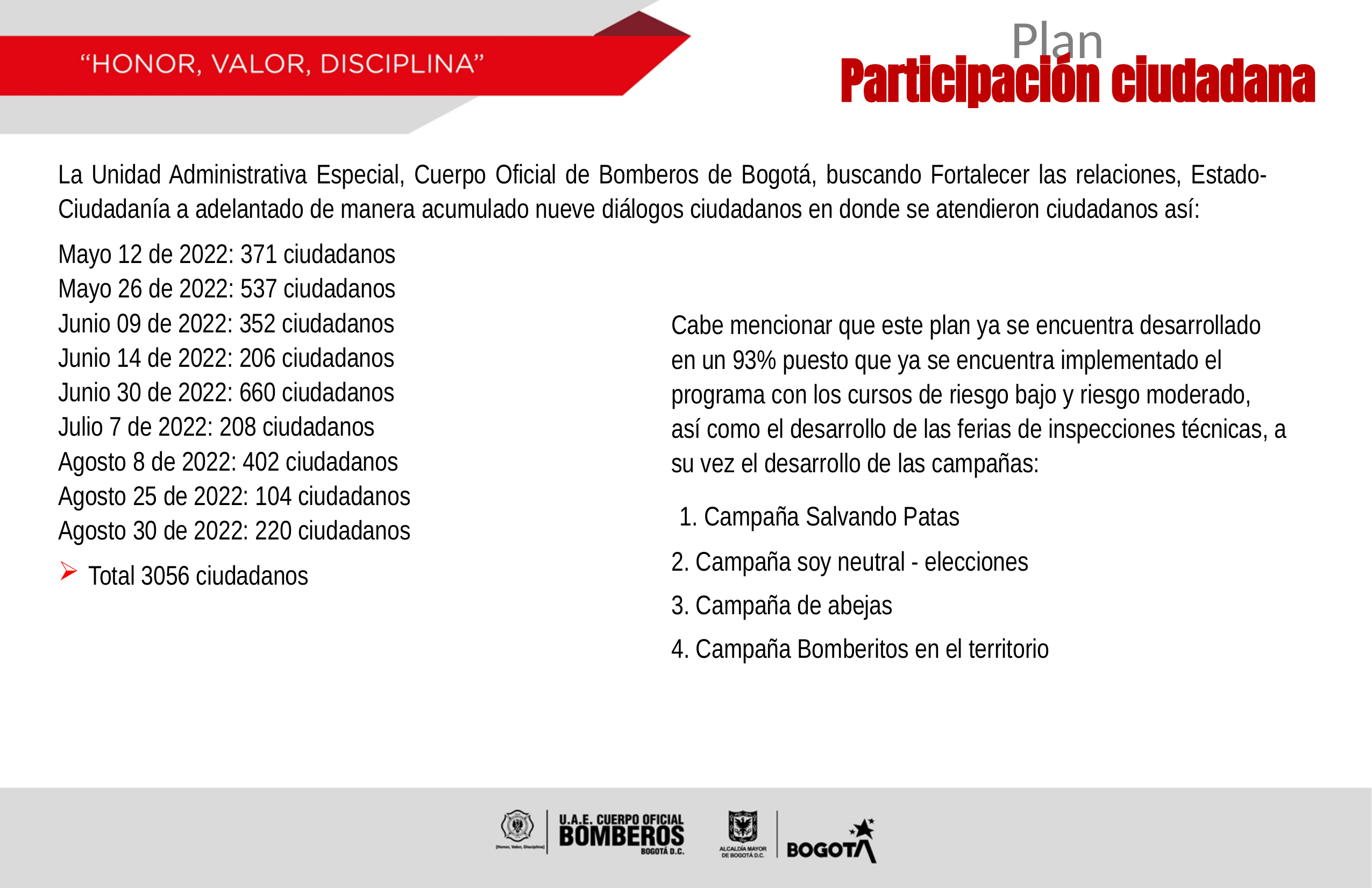

Plan
Participación ciudadana

La Unidad Administrativa Especial, Cuerpo Oficial de Bomberos de Bogotá, buscando Fortalecer las relaciones, Estado- Ciudadanía a adelantado de manera acumulado nueve diálogos ciudadanos en donde se atendieron ciudadanos así:
Mayo 12 de 2022: 371 ciudadanos
Mayo 26 de 2022: 537 ciudadanos
Junio 09 de 2022: 352 ciudadanos
Junio 14 de 2022: 206 ciudadanos
Junio 30 de 2022: 660 ciudadanos
Julio 7 de 2022: 208 ciudadanos
Agosto 8 de 2022: 402 ciudadanos
Agosto 25 de 2022: 104 ciudadanos
Agosto 30 de 2022: 220 ciudadanos
Total 3056 ciudadanos

Cabe mencionar que este plan ya se encuentra desarrollado en un 93% puesto que ya se encuentra implementado el programa con los cursos de riesgo bajo y riesgo moderado, así como el desarrollo de las ferias de inspecciones técnicas, a su vez el desarrollo de las campañas:
 1. Campaña Salvando Patas
2. Campaña soy neutral - elecciones
3. Campaña de abejas
4. Campaña Bomberitos en el territorio